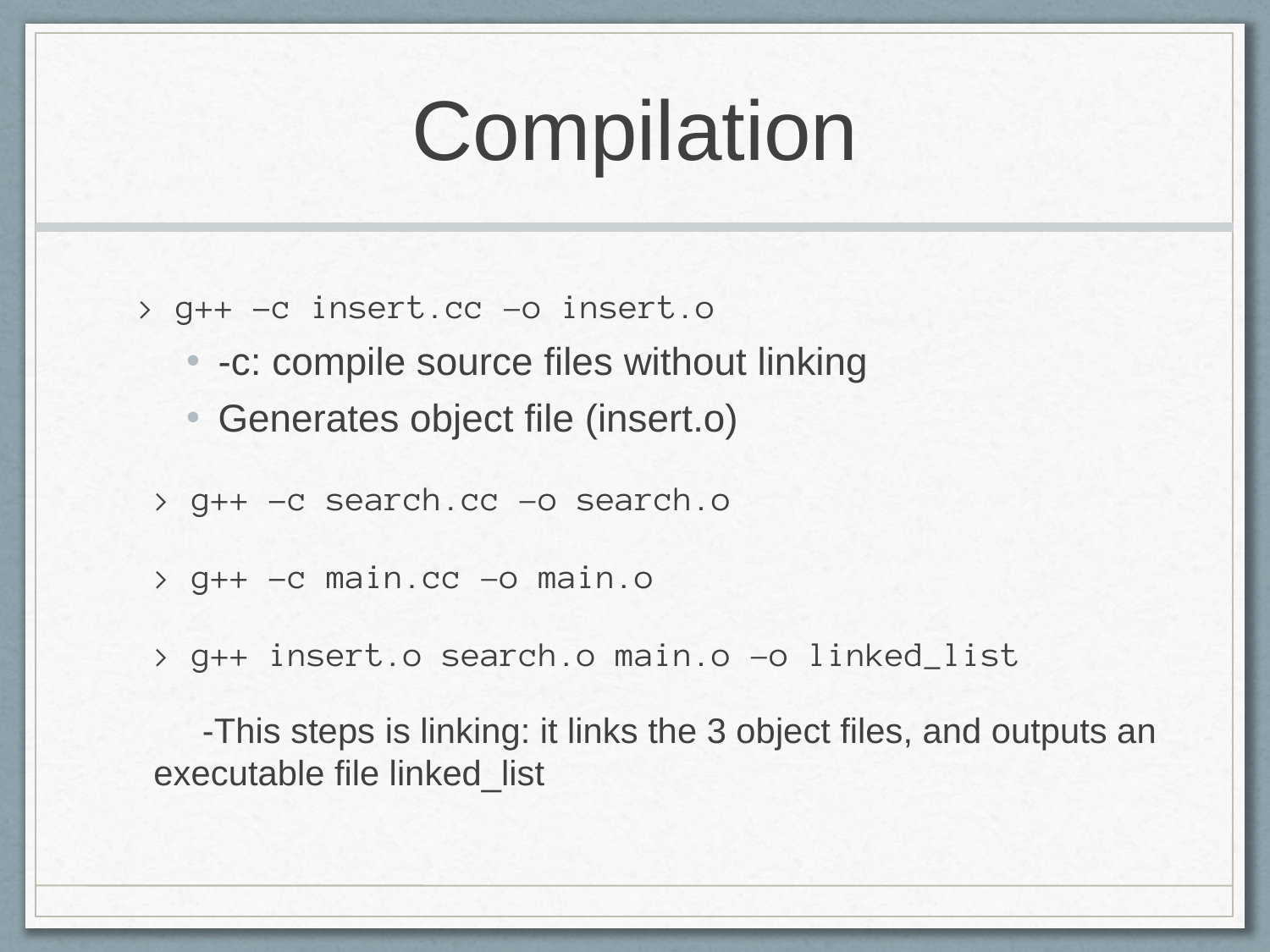

# Compilation
> g++ -c insert.cc –o insert.o
-c: compile source files without linking
Generates object file (insert.o)
> g++ -c search.cc –o search.o
> g++ -c main.cc –o main.o
> g++ insert.o search.o main.o –o linked_list
     -This steps is linking: it links the 3 object files, and outputs an executable file linked_list